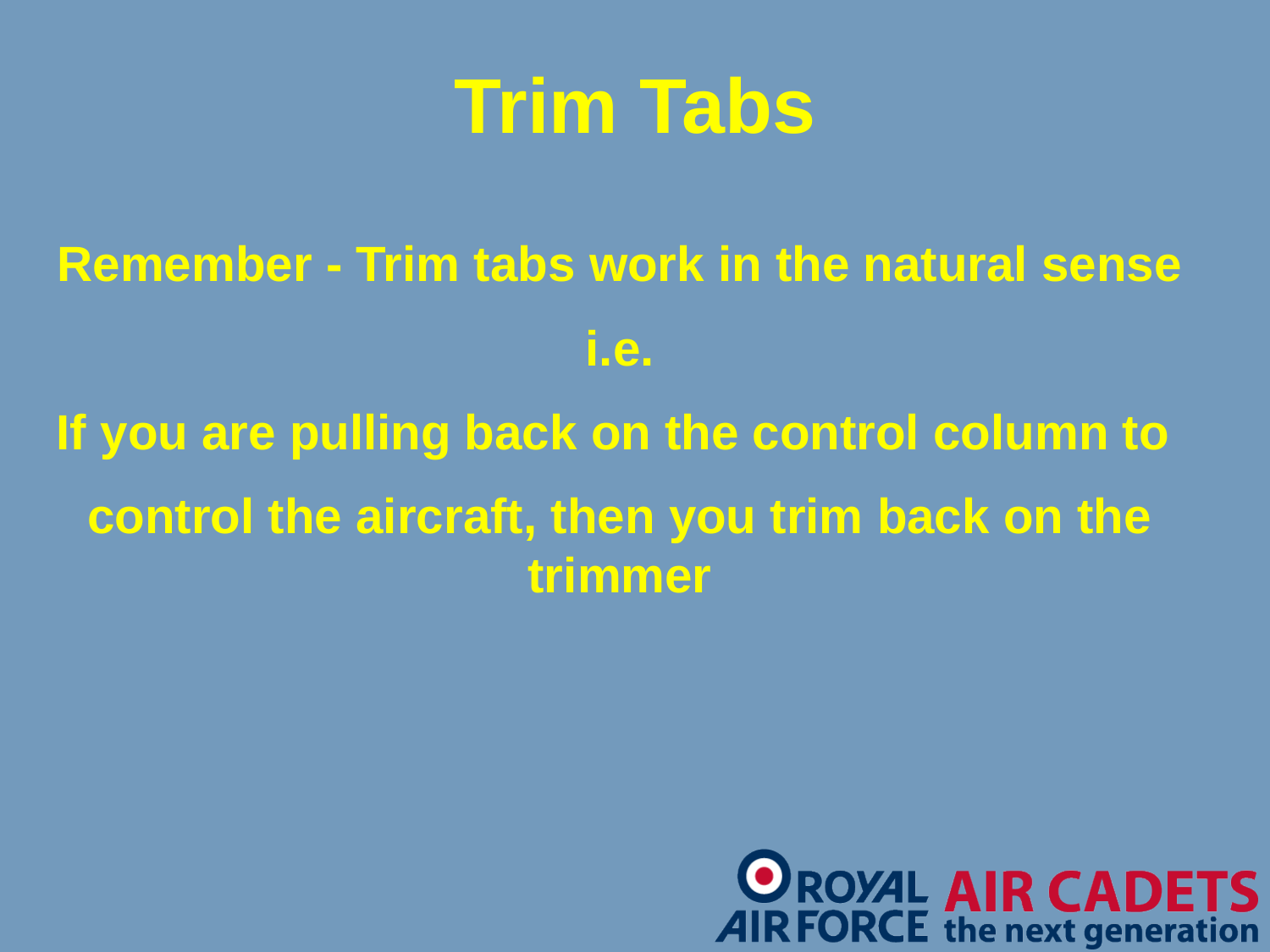

# Trim Tabs
Remember - Trim tabs work in the natural sense
i.e.
If you are pulling back on the control column to
control the aircraft, then you trim back on the trimmer